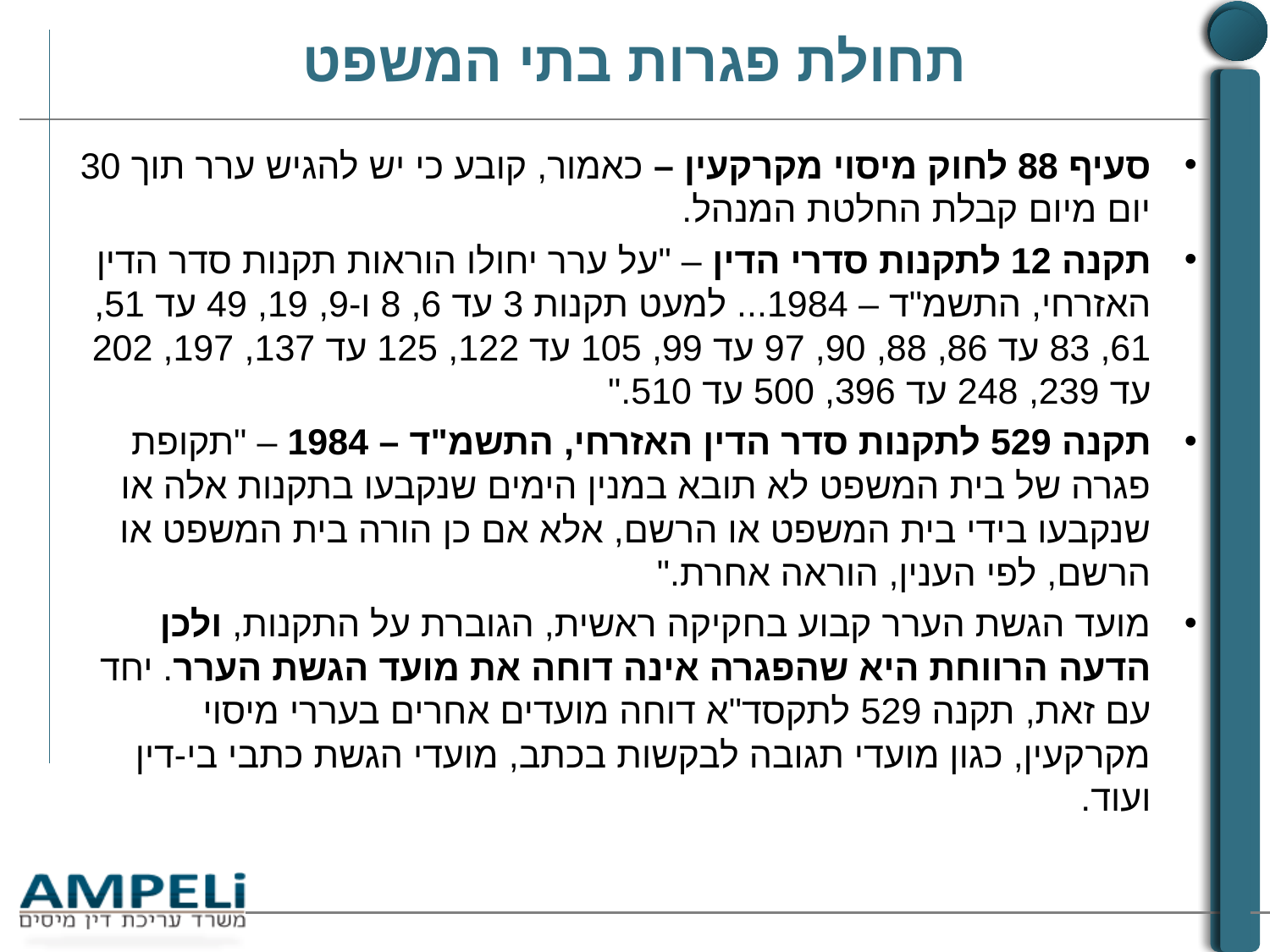

# תחולת פגרות בתי המשפט
סעיף 88 לחוק מיסוי מקרקעין – כאמור, קובע כי יש להגיש ערר תוך 30 יום מיום קבלת החלטת המנהל.
תקנה 12 לתקנות סדרי הדין – "על ערר יחולו הוראות תקנות סדר הדין האזרחי, התשמ"ד – 1984... למעט תקנות 3 עד 6, 8 ו-9, 19, 49 עד 51, 61, 83 עד 86, 88, 90, 97 עד 99, 105 עד 122, 125 עד 137, 197, 202 עד 239, 248 עד 396, 500 עד 510."
תקנה 529 לתקנות סדר הדין האזרחי, התשמ"ד – 1984 – "תקופת פגרה של בית המשפט לא תובא במנין הימים שנקבעו בתקנות אלה או שנקבעו בידי בית המשפט או הרשם, אלא אם כן הורה בית המשפט או הרשם, לפי הענין, הוראה אחרת."
מועד הגשת הערר קבוע בחקיקה ראשית, הגוברת על התקנות, ולכן הדעה הרווחת היא שהפגרה אינה דוחה את מועד הגשת הערר. יחד עם זאת, תקנה 529 לתקסד"א דוחה מועדים אחרים בעררי מיסוי מקרקעין, כגון מועדי תגובה לבקשות בכתב, מועדי הגשת כתבי בי-דין ועוד.